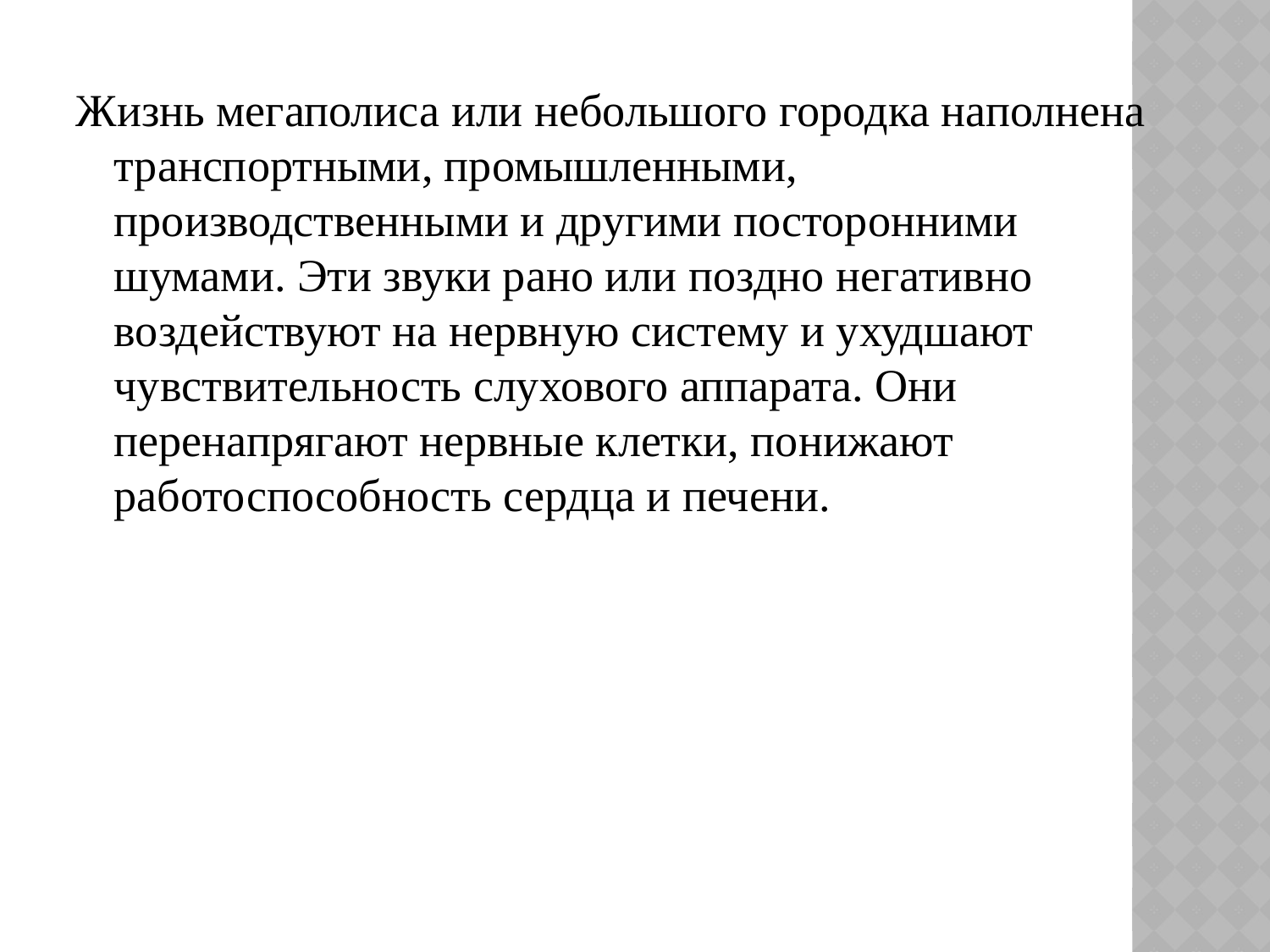

#
Жизнь мегаполиса или небольшого городка наполнена транспортными, промышленными, производственными и другими посторонними шумами. Эти звуки рано или поздно негативно воздействуют на нервную систему и ухудшают чувствительность слухового аппарата. Они перенапрягают нервные клетки, понижают работоспособность сердца и печени.